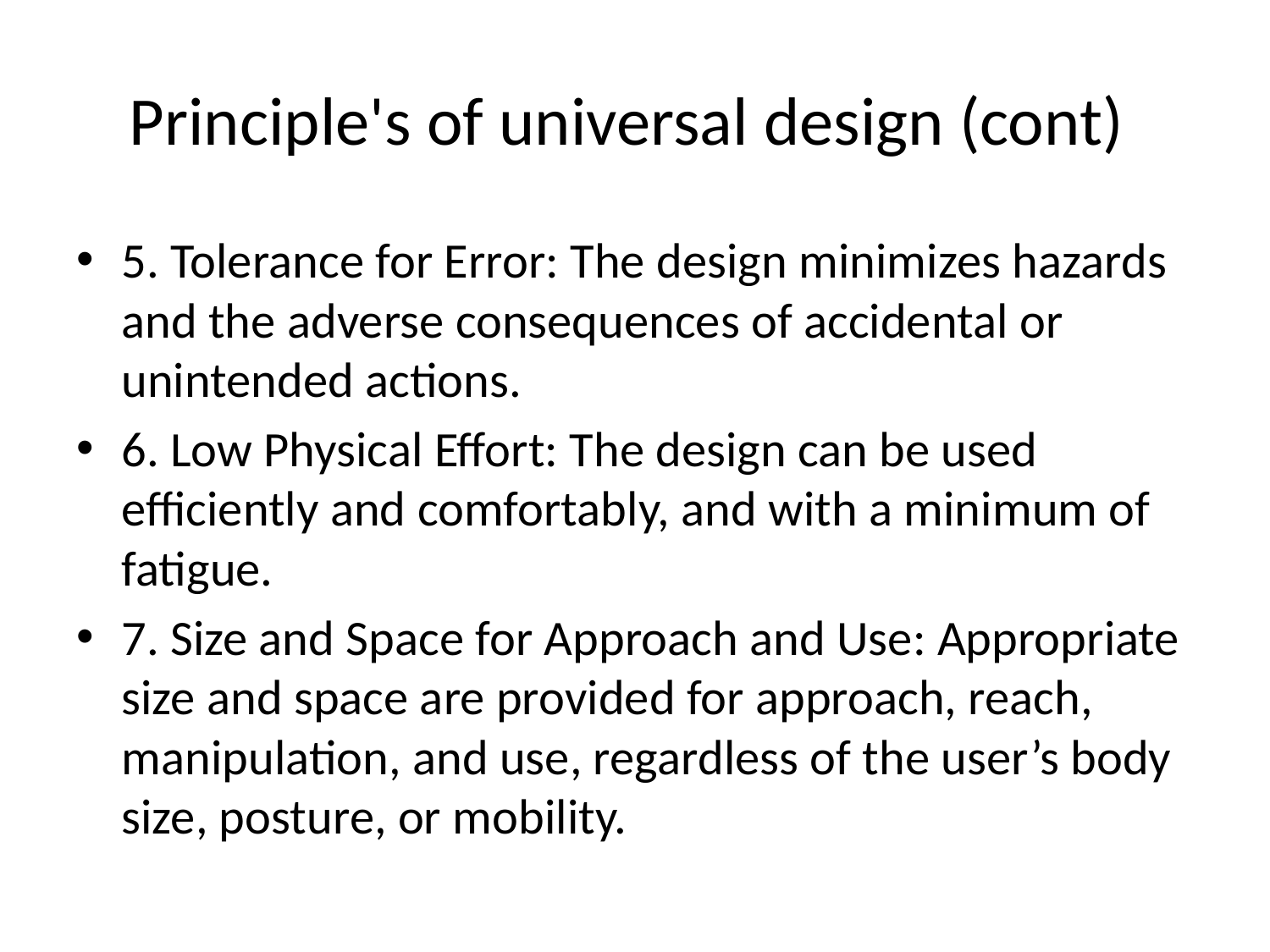

# Principle's of universal design (cont)
5. Tolerance for Error: The design minimizes hazards and the adverse consequences of accidental or unintended actions.
6. Low Physical Effort: The design can be used efficiently and comfortably, and with a minimum of fatigue.
7. Size and Space for Approach and Use: Appropriate size and space are provided for approach, reach, manipulation, and use, regardless of the user’s body size, posture, or mobility.